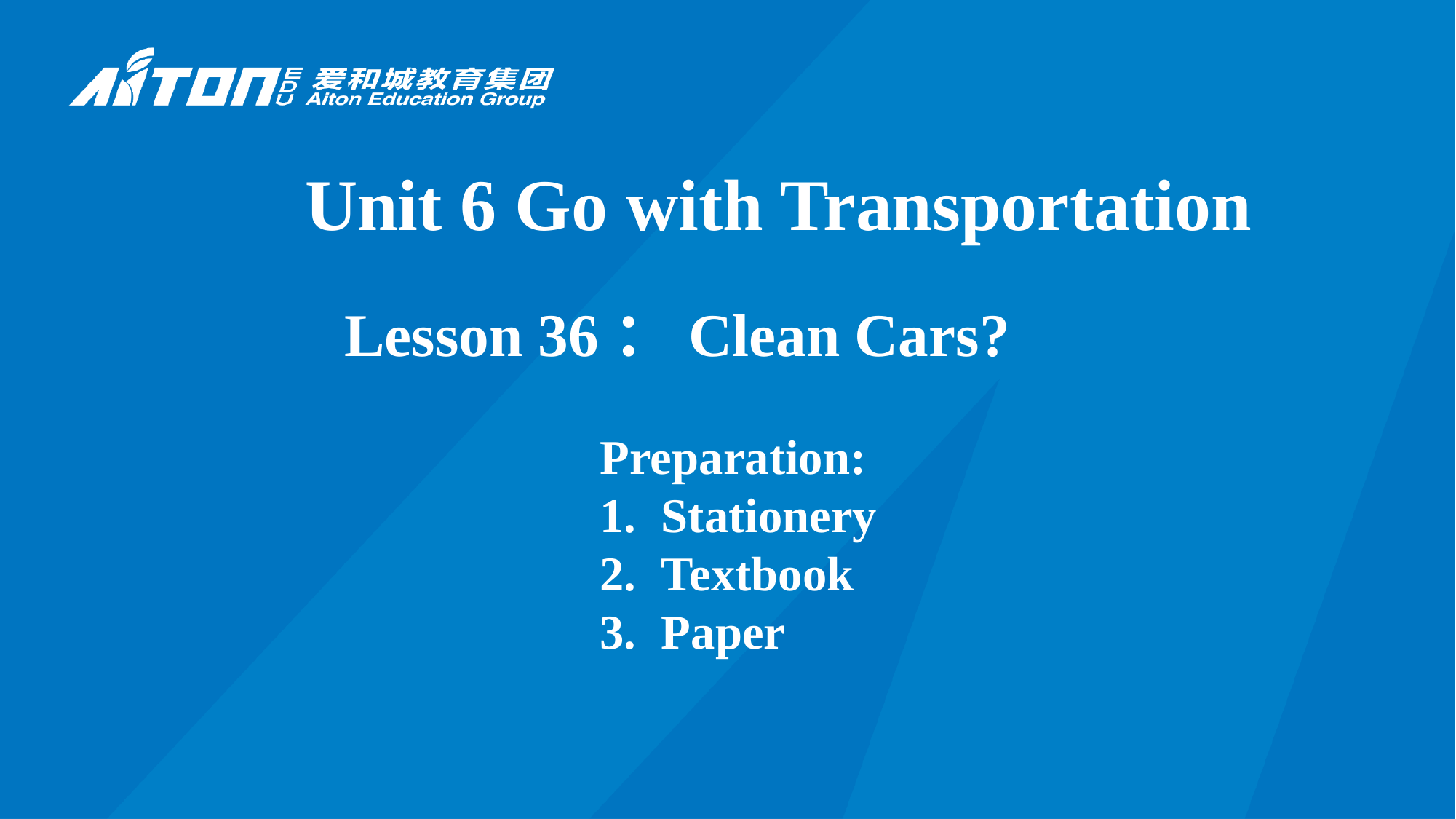

Unit 6 Go with Transportation
Lesson 36：Clean Cars?
Preparation:
Stationery
Textbook
Paper